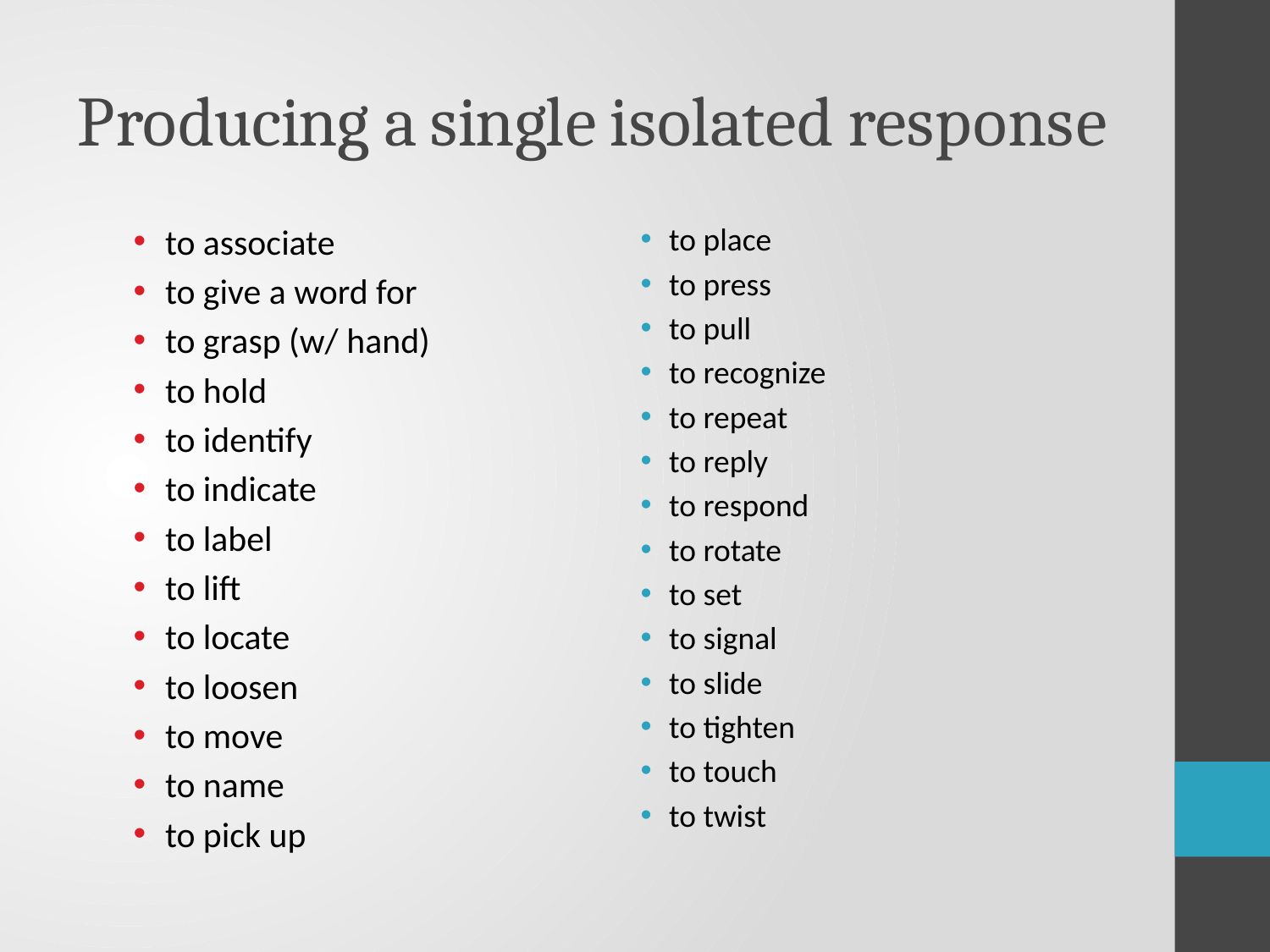

# Producing a single isolated response
to associate
to give a word for
to grasp (w/ hand)
to hold
to identify
to indicate
to label
to lift
to locate
to loosen
to move
to name
to pick up
to place
to press
to pull
to recognize
to repeat
to reply
to respond
to rotate
to set
to signal
to slide
to tighten
to touch
to twist